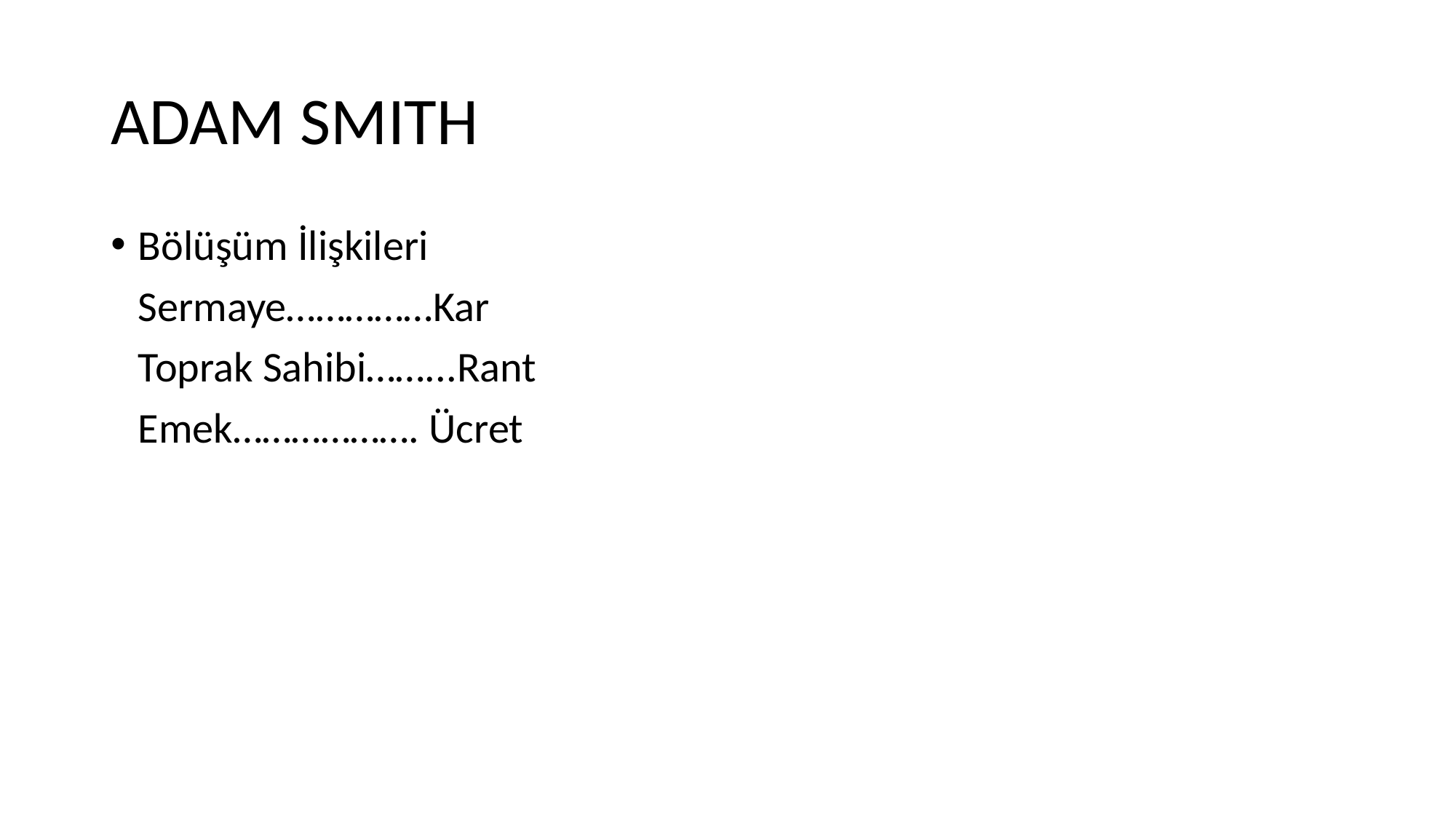

# ADAM SMITH
Bölüşüm İlişkileri
	Sermaye……………Kar
	Toprak Sahibi……...Rant
	Emek………………. Ücret